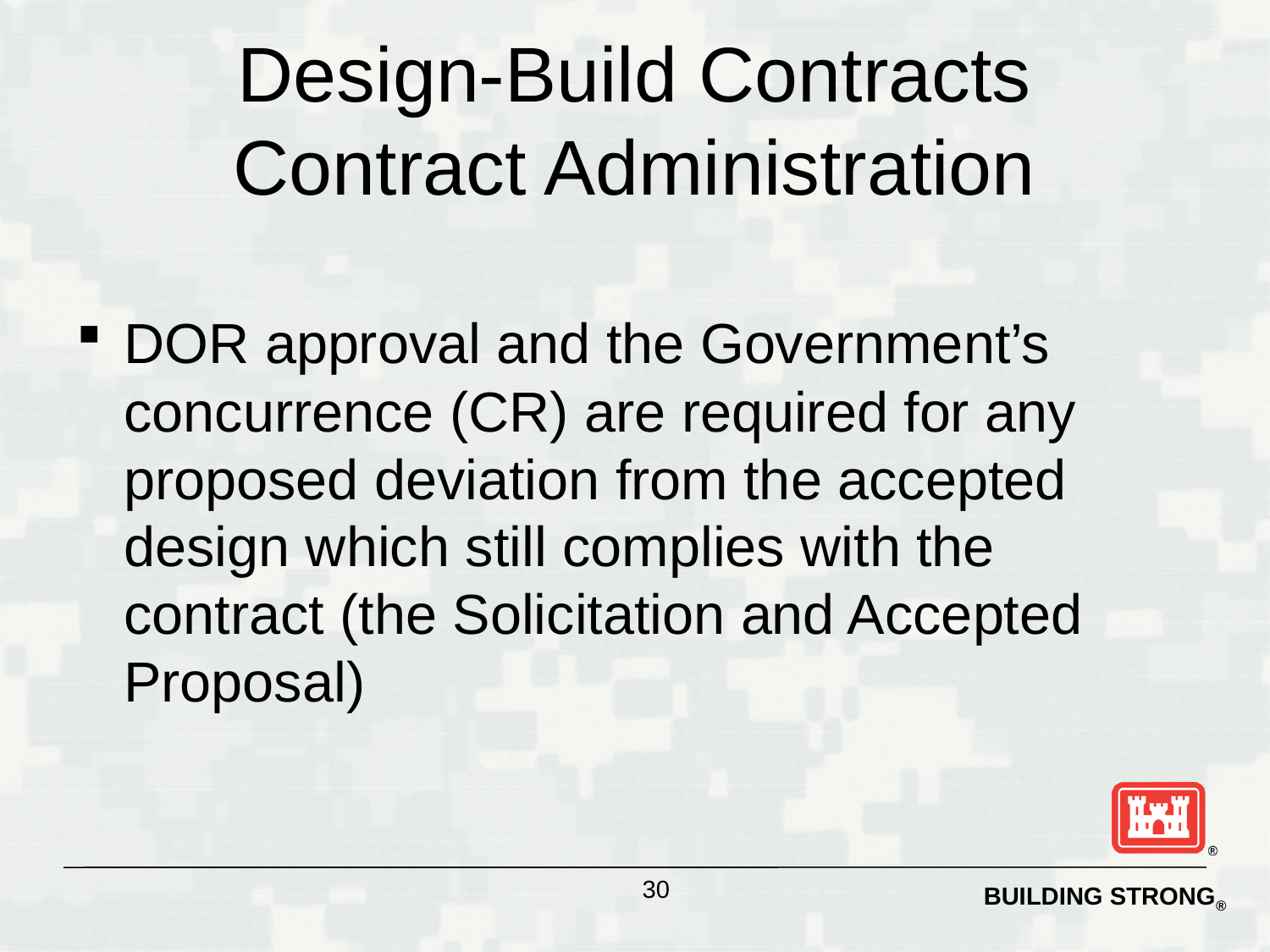

# Design-Build Contracts Contract Administration

DOR approval and the Government’s concurrence (CR) are required for any proposed deviation from the accepted design which still complies with the contract (the Solicitation and Accepted Proposal)

30